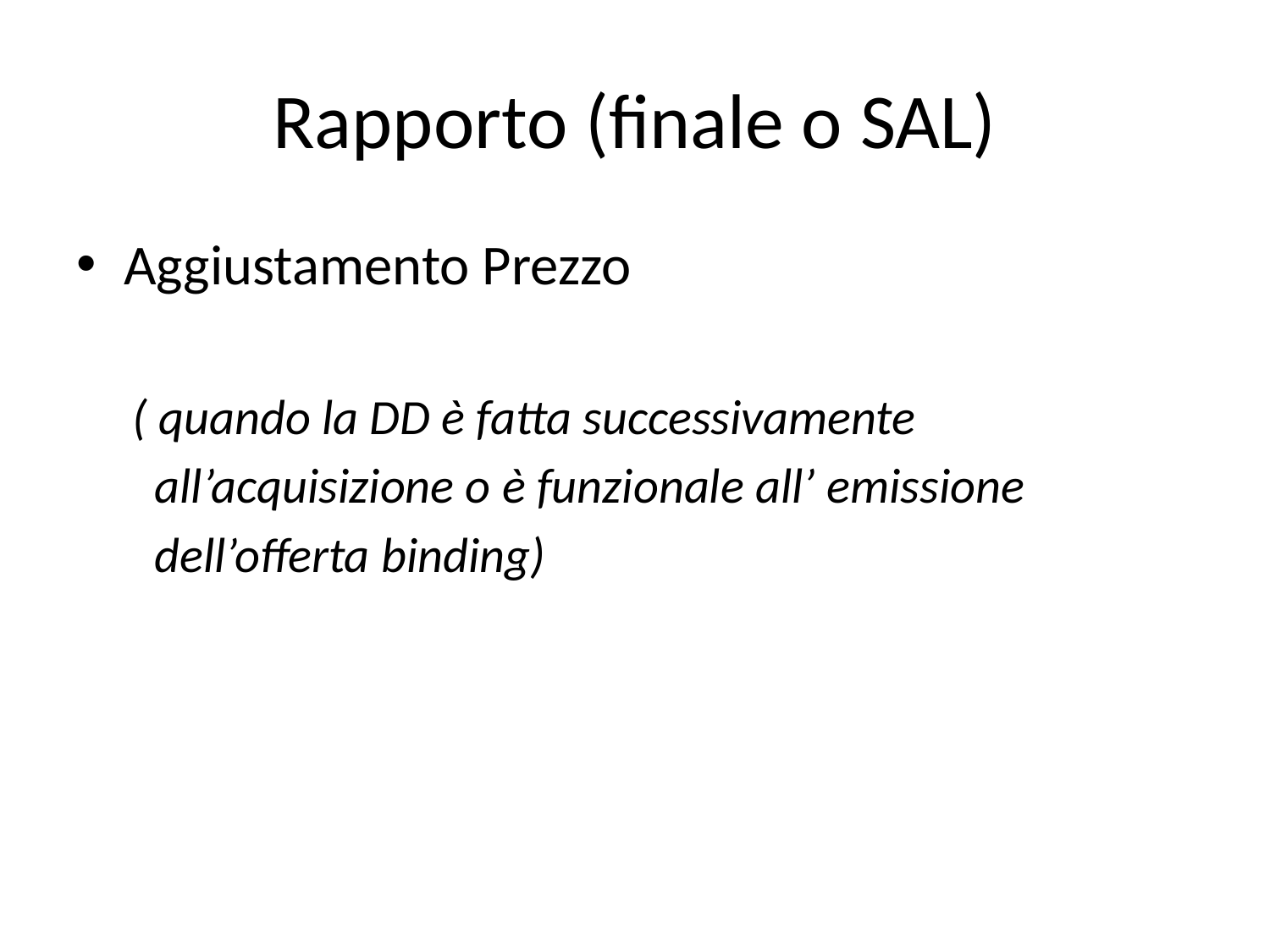

# Rapporto (finale o SAL)
Aggiustamento Prezzo

     ( quando la DD è fatta successivamente
       all’acquisizione o è funzionale all’ emissione
       dell’offerta binding)